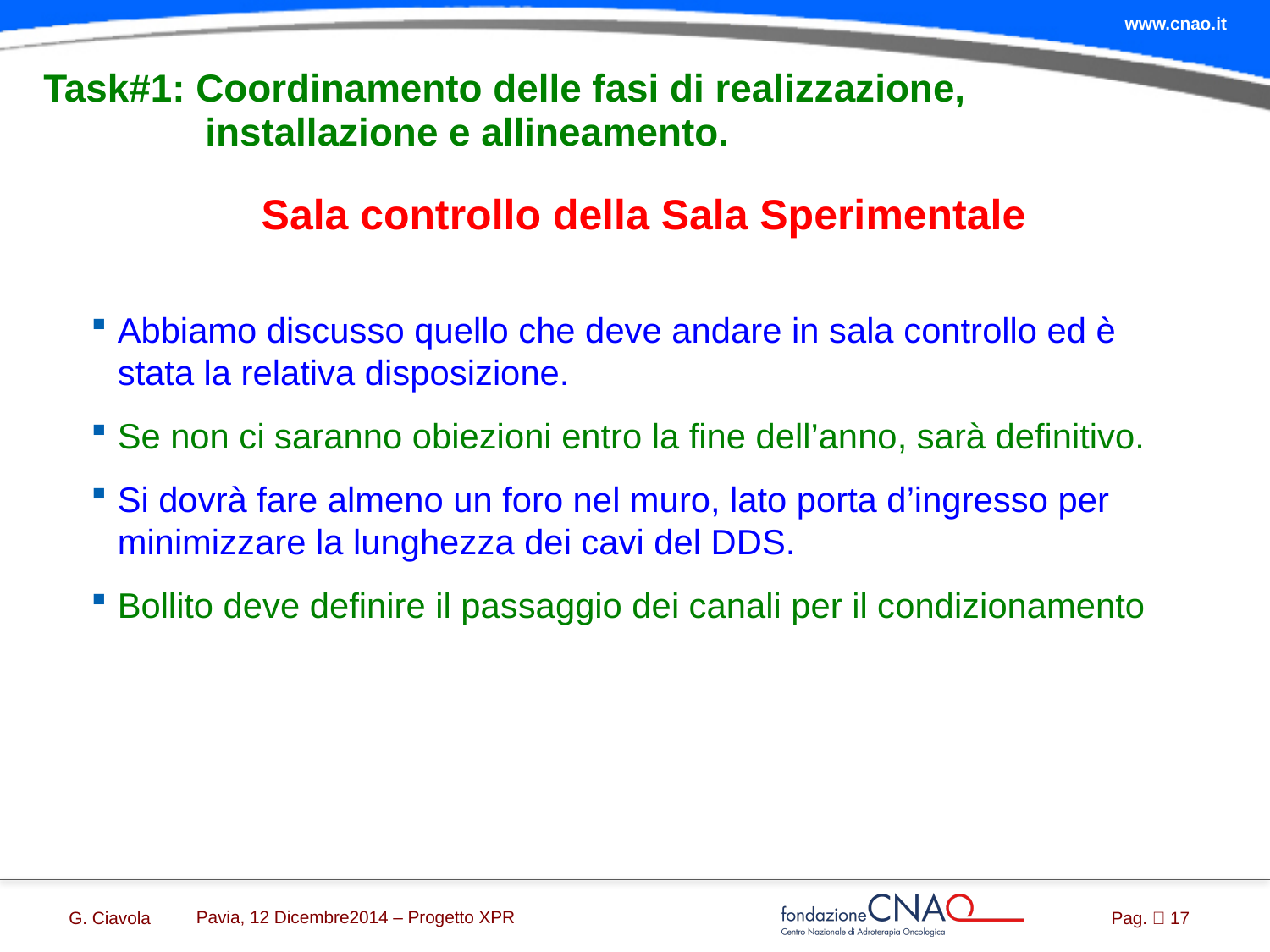

# Task#1: Coordinamento delle fasi di realizzazione, installazione e allineamento.
Sala controllo della Sala Sperimentale
Abbiamo discusso quello che deve andare in sala controllo ed è stata la relativa disposizione.
Se non ci saranno obiezioni entro la fine dell’anno, sarà definitivo.
Si dovrà fare almeno un foro nel muro, lato porta d’ingresso per minimizzare la lunghezza dei cavi del DDS.
Bollito deve definire il passaggio dei canali per il condizionamento